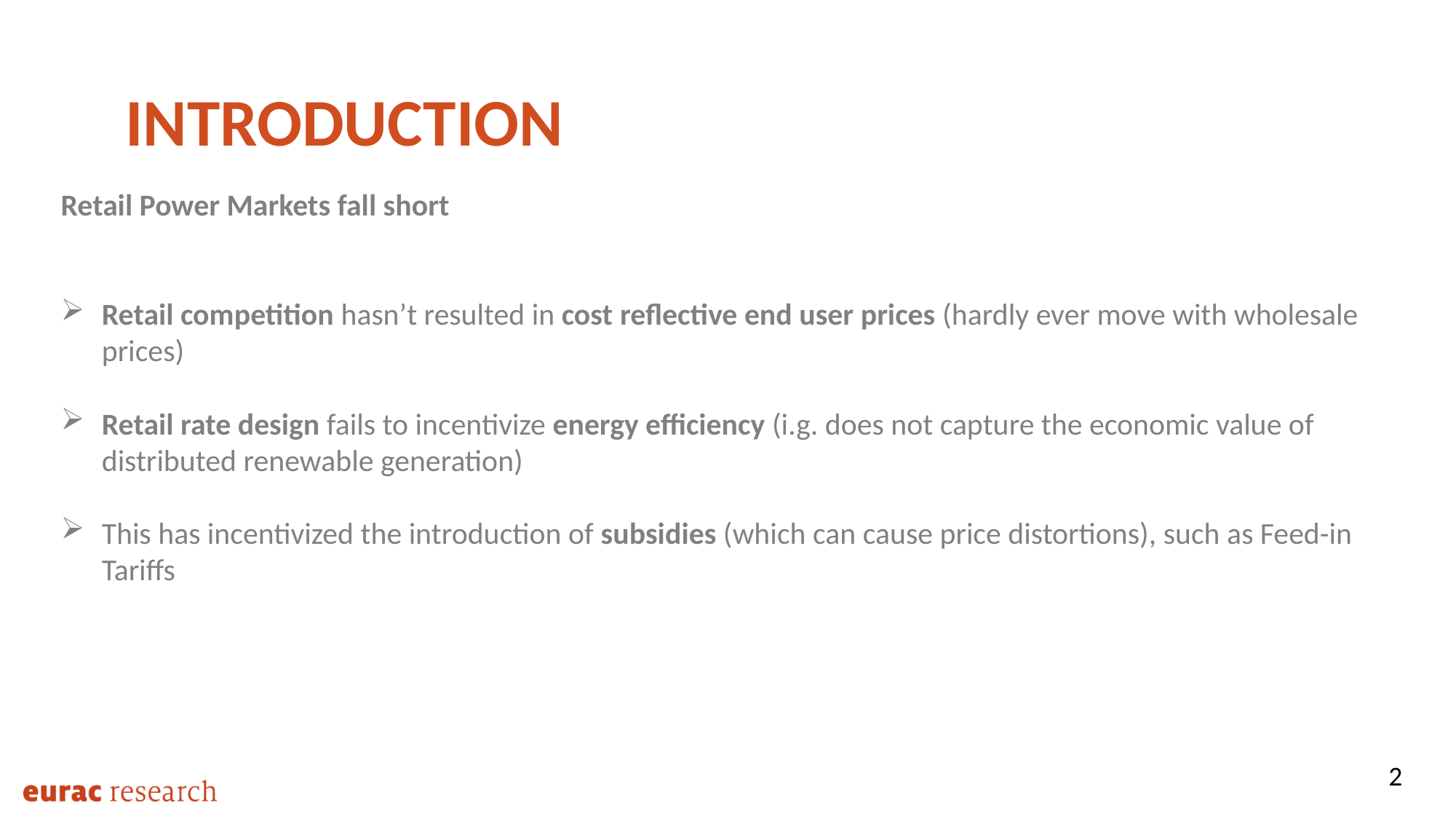

INTRODUCTION
Retail Power Markets fall short

Retail competition hasn’t resulted in cost reflective end user prices (hardly ever move with wholesale prices)

Retail rate design fails to incentivize energy efficiency (i.g. does not capture the economic value of distributed renewable generation)

This has incentivized the introduction of subsidies (which can cause price distortions), such as Feed-in Tariffs

2